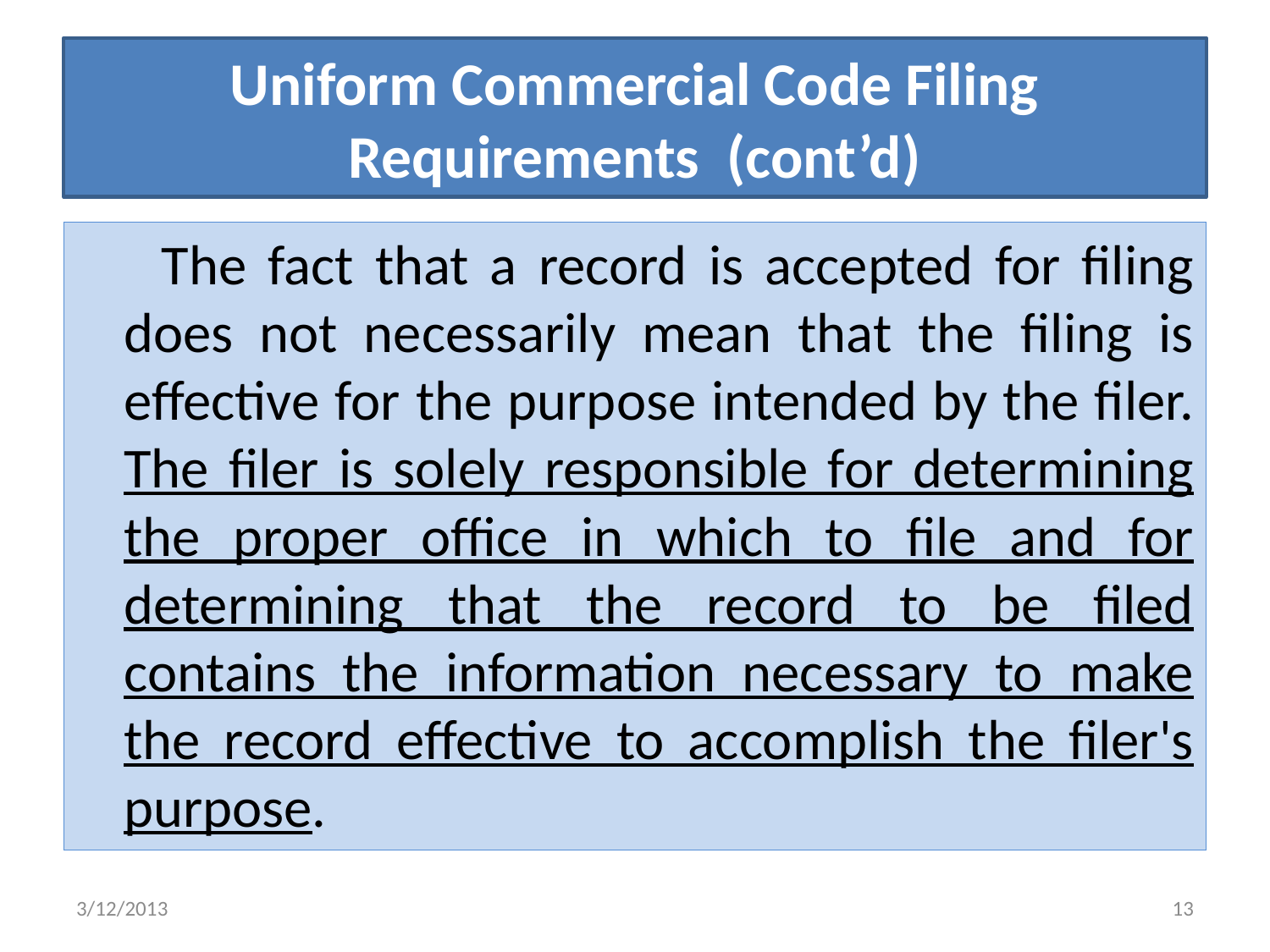

# Uniform Commercial Code Filing Requirements  (cont’d)
    The fact that a record is accepted for filing does not necessarily mean that the filing is effective for the purpose intended by the filer. The filer is solely responsible for determining the proper office in which to file and for determining that the record to be filed contains the information necessary to make the record effective to accomplish the filer's purpose.

3/12/2013
13